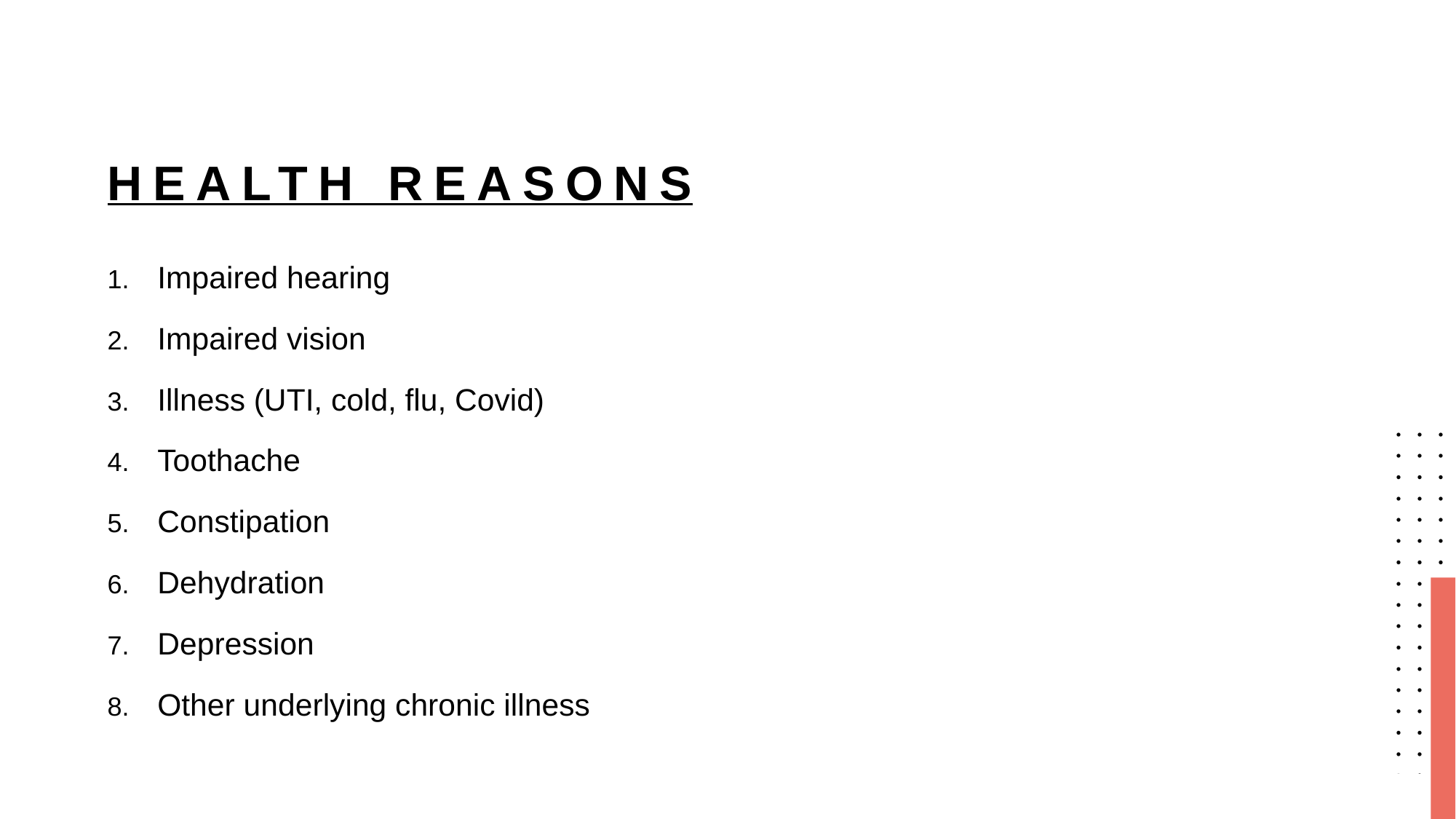

# health reasons
Impaired hearing
Impaired vision
Illness (UTI, cold, flu, Covid)
Toothache
Constipation
Dehydration
Depression
Other underlying chronic illness